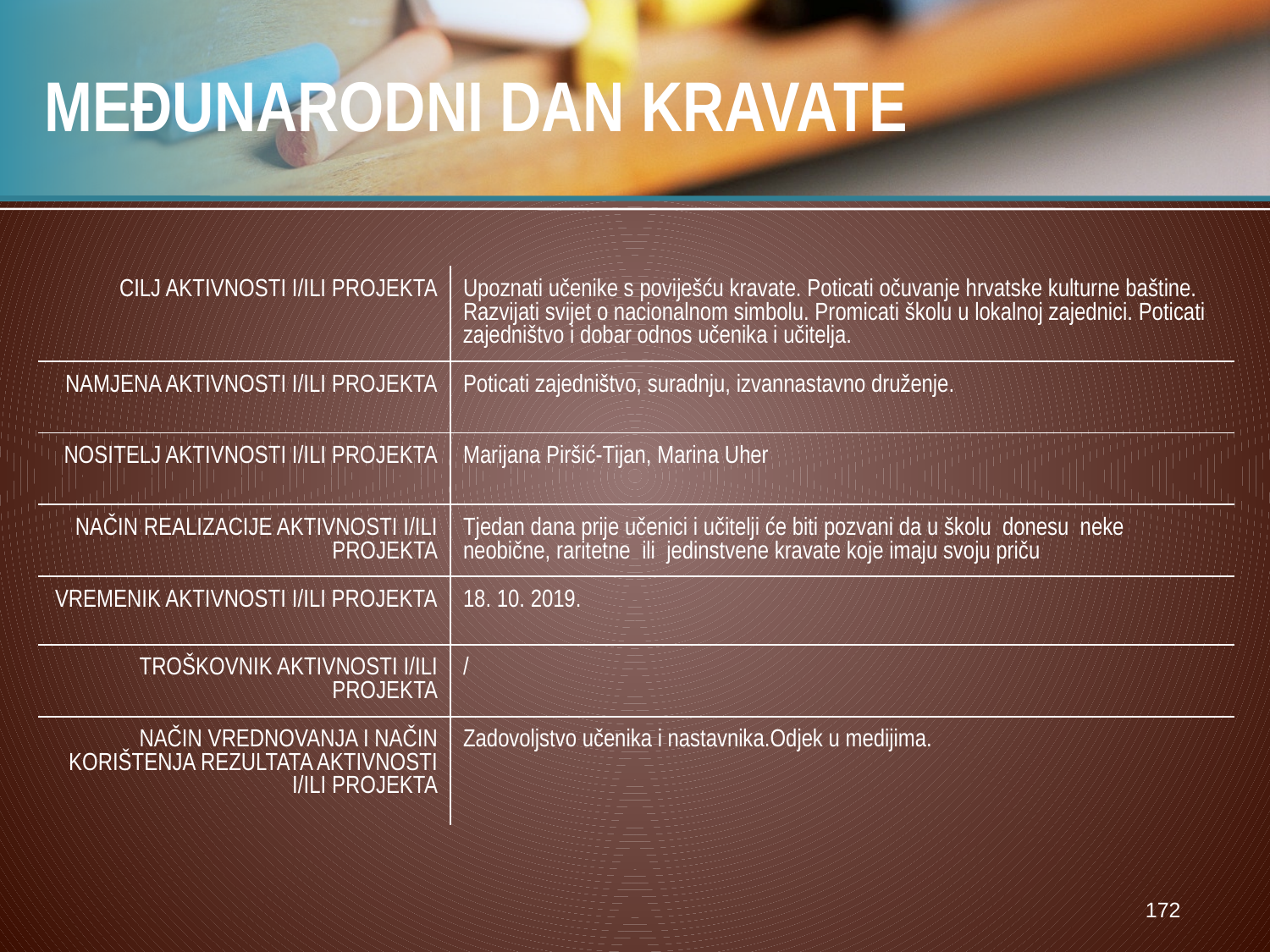

# MEĐUNARODNI DAN KRAVATE
| CILJ AKTIVNOSTI I/ILI PROJEKTA | Upoznati učenike s poviješću kravate. Poticati očuvanje hrvatske kulturne baštine. Razvijati svijet o nacionalnom simbolu. Promicati školu u lokalnoj zajednici. Poticati zajedništvo i dobar odnos učenika i učitelja. |
| --- | --- |
| NAMJENA AKTIVNOSTI I/ILI PROJEKTA | Poticati zajedništvo, suradnju, izvannastavno druženje. |
| NOSITELJ AKTIVNOSTI I/ILI PROJEKTA | Marijana Piršić-Tijan, Marina Uher |
| NAČIN REALIZACIJE AKTIVNOSTI I/ILI PROJEKTA | Tjedan dana prije učenici i učitelji će biti pozvani da u školu donesu neke neobične, raritetne ili jedinstvene kravate koje imaju svoju priču |
| VREMENIK AKTIVNOSTI I/ILI PROJEKTA | 18. 10. 2019. |
| TROŠKOVNIK AKTIVNOSTI I/ILI PROJEKTA | / |
| NAČIN VREDNOVANJA I NAČIN KORIŠTENJA REZULTATA AKTIVNOSTI I/ILI PROJEKTA | Zadovoljstvo učenika i nastavnika.Odjek u medijima. |
172